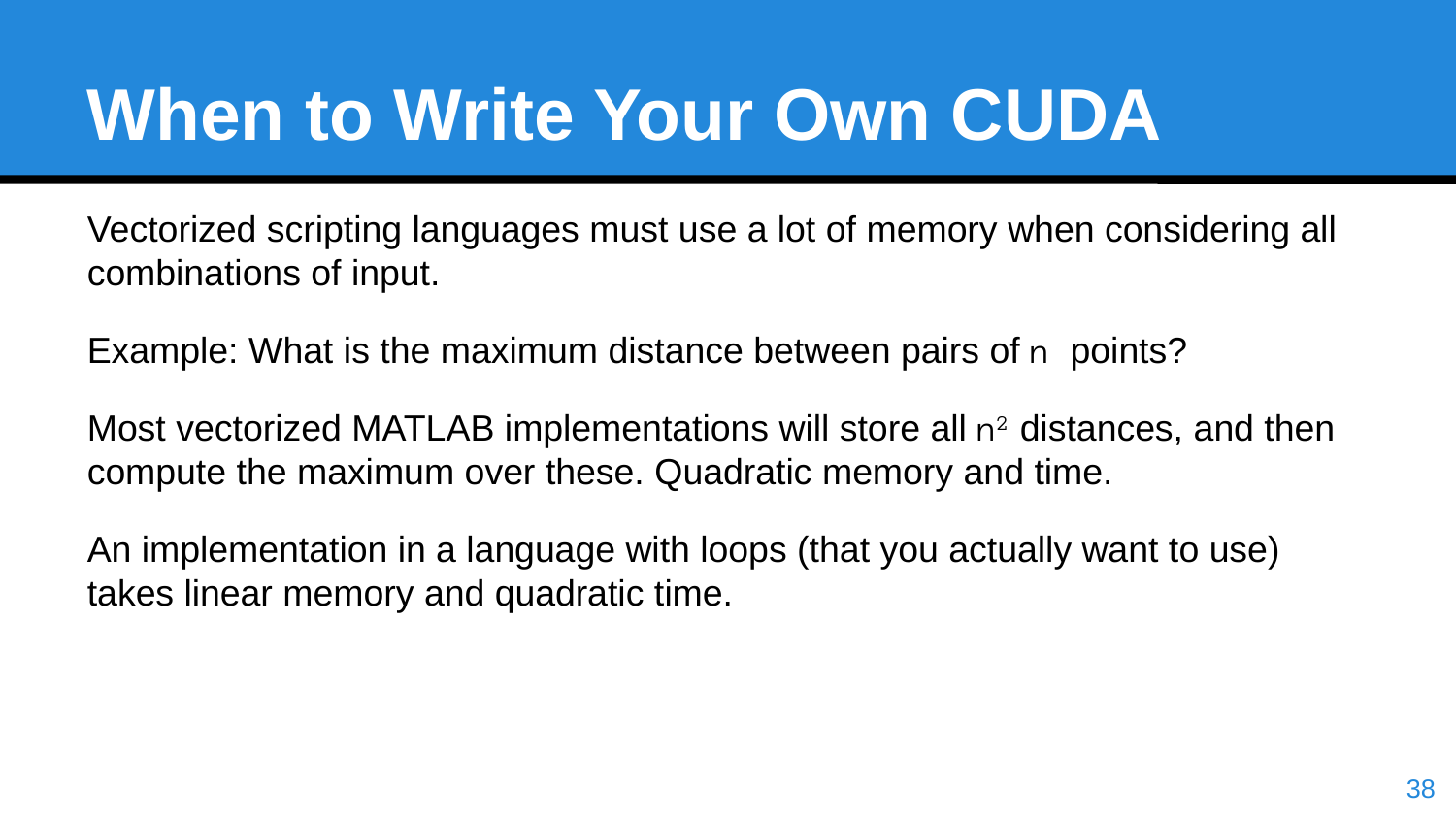

When to Write Your Own CUDA
Vectorized scripting languages must use a lot of memory when considering all combinations of input.

Example: What is the maximum distance between pairs of n points?

Most vectorized MATLAB implementations will store all n2 distances, and then compute the maximum over these. Quadratic memory and time.

An implementation in a language with loops (that you actually want to use) takes linear memory and quadratic time.
38